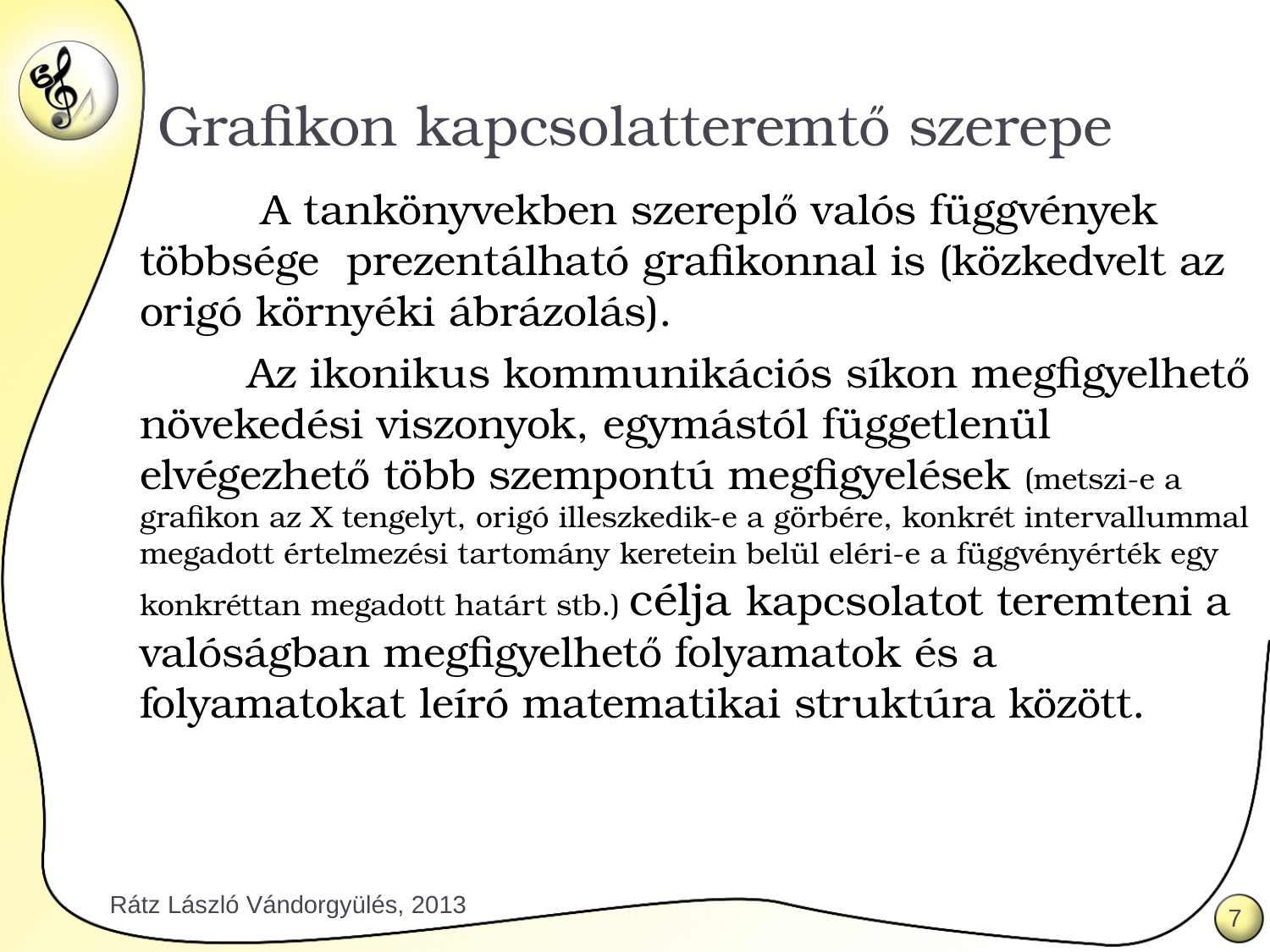

# Grafikon kapcsolatteremtő szerepe
         A tankönyvekben szereplő valós függvények többsége  prezentálható grafikonnal is (közkedvelt az origó környéki ábrázolás).
        Az ikonikus kommunikációs síkon megfigyelhető növekedési viszonyok, egymástól függetlenül elvégezhető több szempontú megfigyelések (metszi-e a grafikon az X tengelyt, origó illeszkedik-e a görbére, konkrét intervallummal megadott értelmezési tartomány keretein belül eléri-e a függvényérték egy konkréttan megadott határt stb.) célja kapcsolatot teremteni a valóságban megfigyelhető folyamatok és a folyamatokat leíró matematikai struktúra között.
Rátz László Vándorgyülés, 2013
7